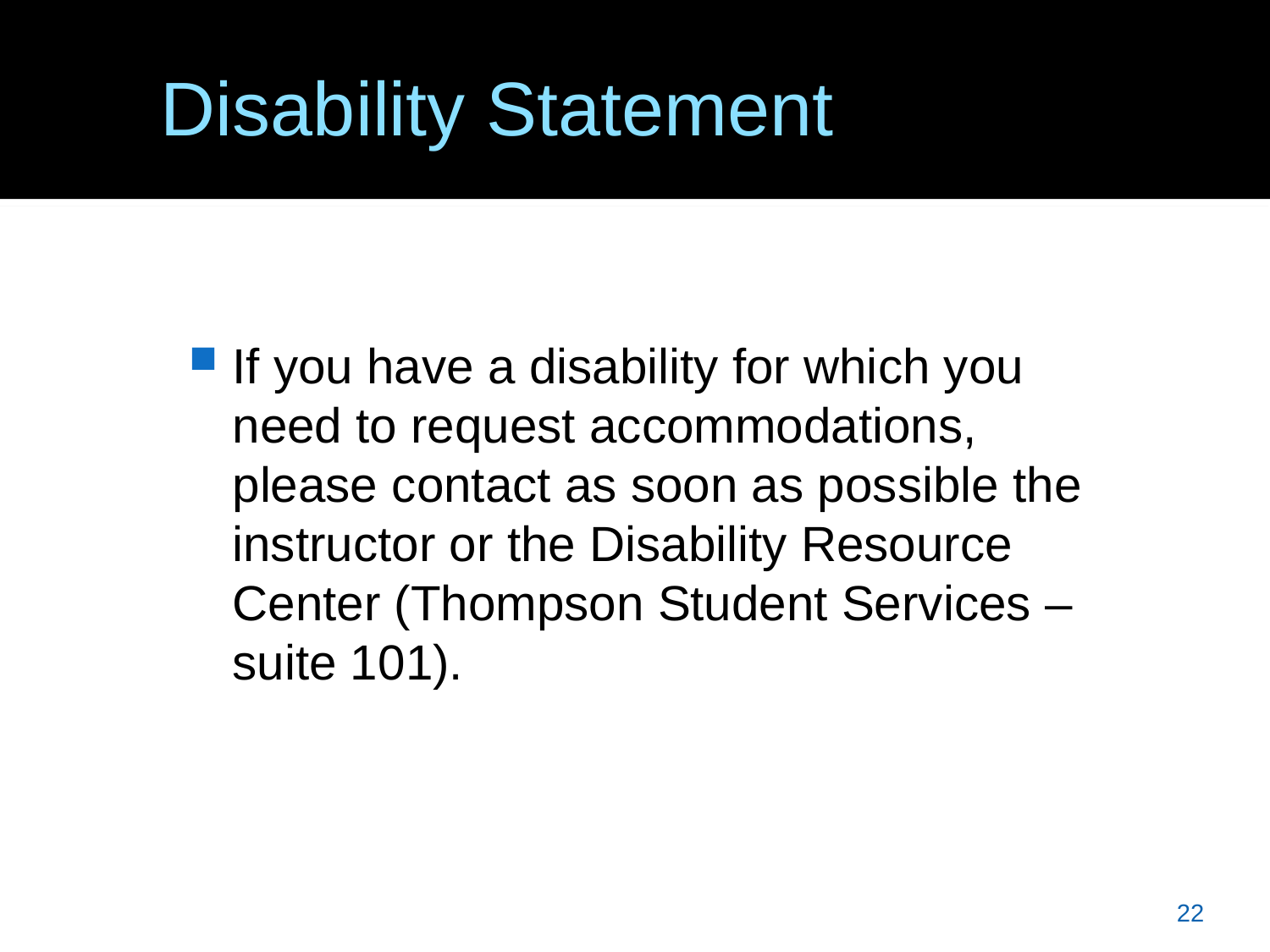

# Disability Statement

If you have a disability for which you need to request accommodations, please contact as soon as possible the instructor or the Disability Resource Center (Thompson Student Services – suite 101).

22